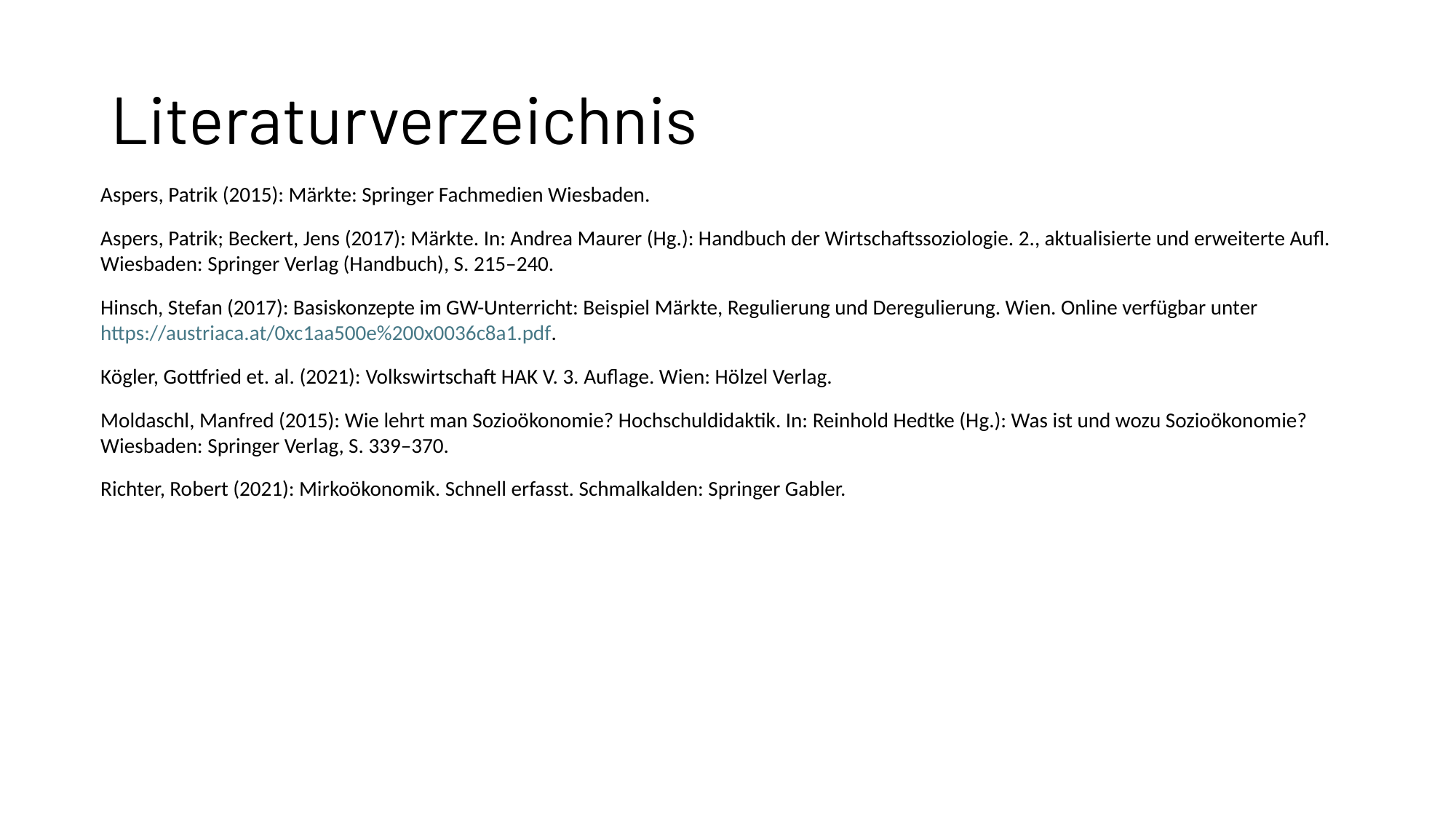

# Literaturverzeichnis
Aspers, Patrik (2015): Märkte: Springer Fachmedien Wiesbaden.
Aspers, Patrik; Beckert, Jens (2017): Märkte. In: Andrea Maurer (Hg.): Handbuch der Wirtschaftssoziologie. 2., aktualisierte und erweiterte Aufl. Wiesbaden: Springer Verlag (Handbuch), S. 215–240.
Hinsch, Stefan (2017): Basiskonzepte im GW-Unterricht: Beispiel Märkte, Regulierung und Deregulierung. Wien. Online verfügbar unter https://austriaca.at/0xc1aa500e%200x0036c8a1.pdf.
Kögler, Gottfried et. al. (2021): Volkswirtschaft HAK V. 3. Auflage. Wien: Hölzel Verlag.
Moldaschl, Manfred (2015): Wie lehrt man Sozioökonomie? Hochschuldidaktik. In: Reinhold Hedtke (Hg.): Was ist und wozu Sozioökonomie? Wiesbaden: Springer Verlag, S. 339–370.
Richter, Robert (2021): Mirkoökonomik. Schnell erfasst. Schmalkalden: Springer Gabler.